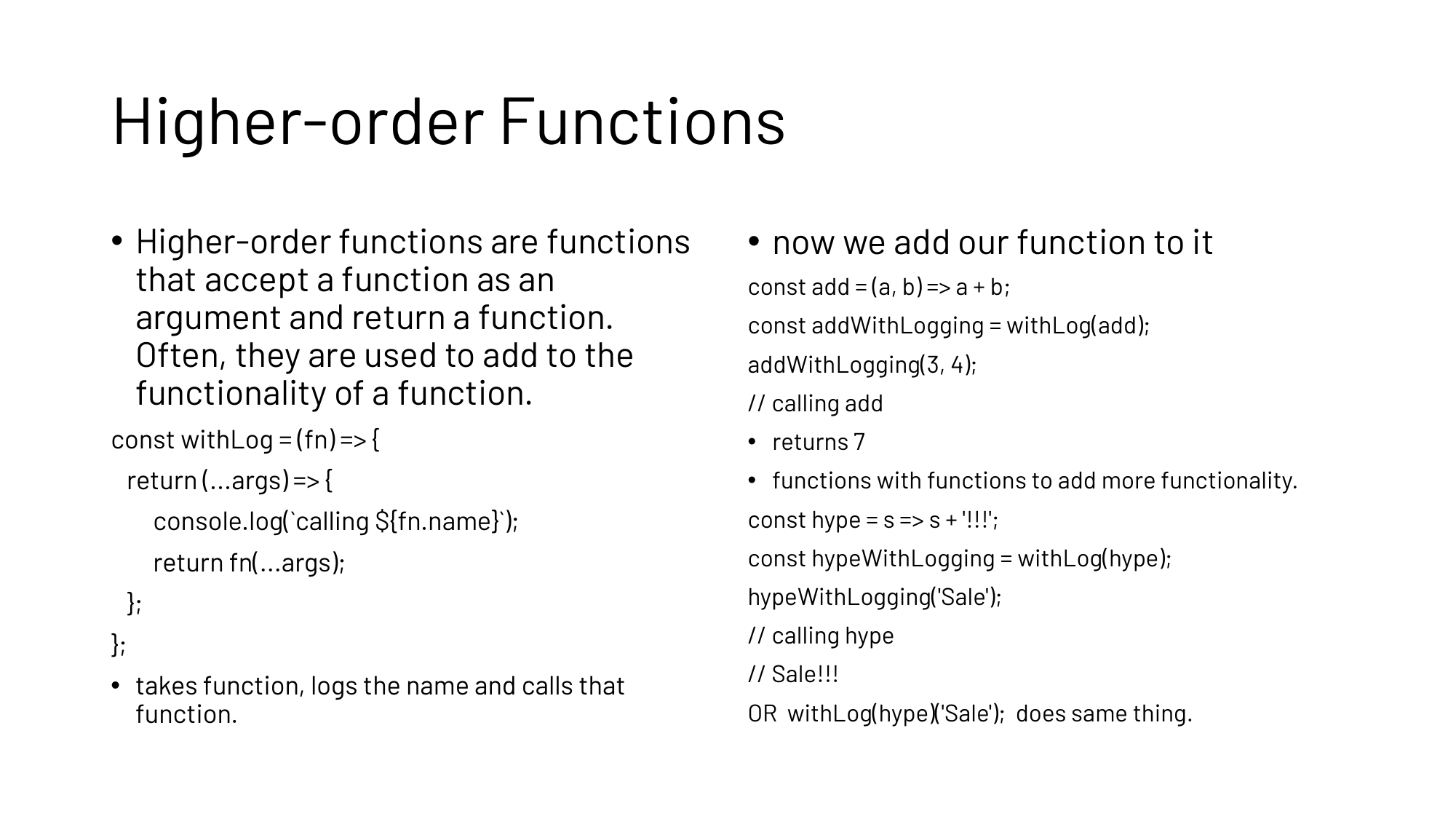

# Higher-order Functions
Higher-order functions are functions that accept a function as an argument and return a function. Often, they are used to add to the functionality of a function.
const withLog = (fn) => {
   return (...args) => {
        console.log(`calling ${fn.name}`);
        return fn(...args);
   };
};
takes function, logs the name and calls that function.
now we add our function to it
const add = (a, b) => a + b;
const addWithLogging = withLog(add);
addWithLogging(3, 4);
// calling add
returns 7
functions with functions to add more functionality.
const hype = s => s + '!!!';
const hypeWithLogging = withLog(hype);
hypeWithLogging('Sale');
// calling hype
// Sale!!!
OR  withLog(hype)('Sale');  does same thing.